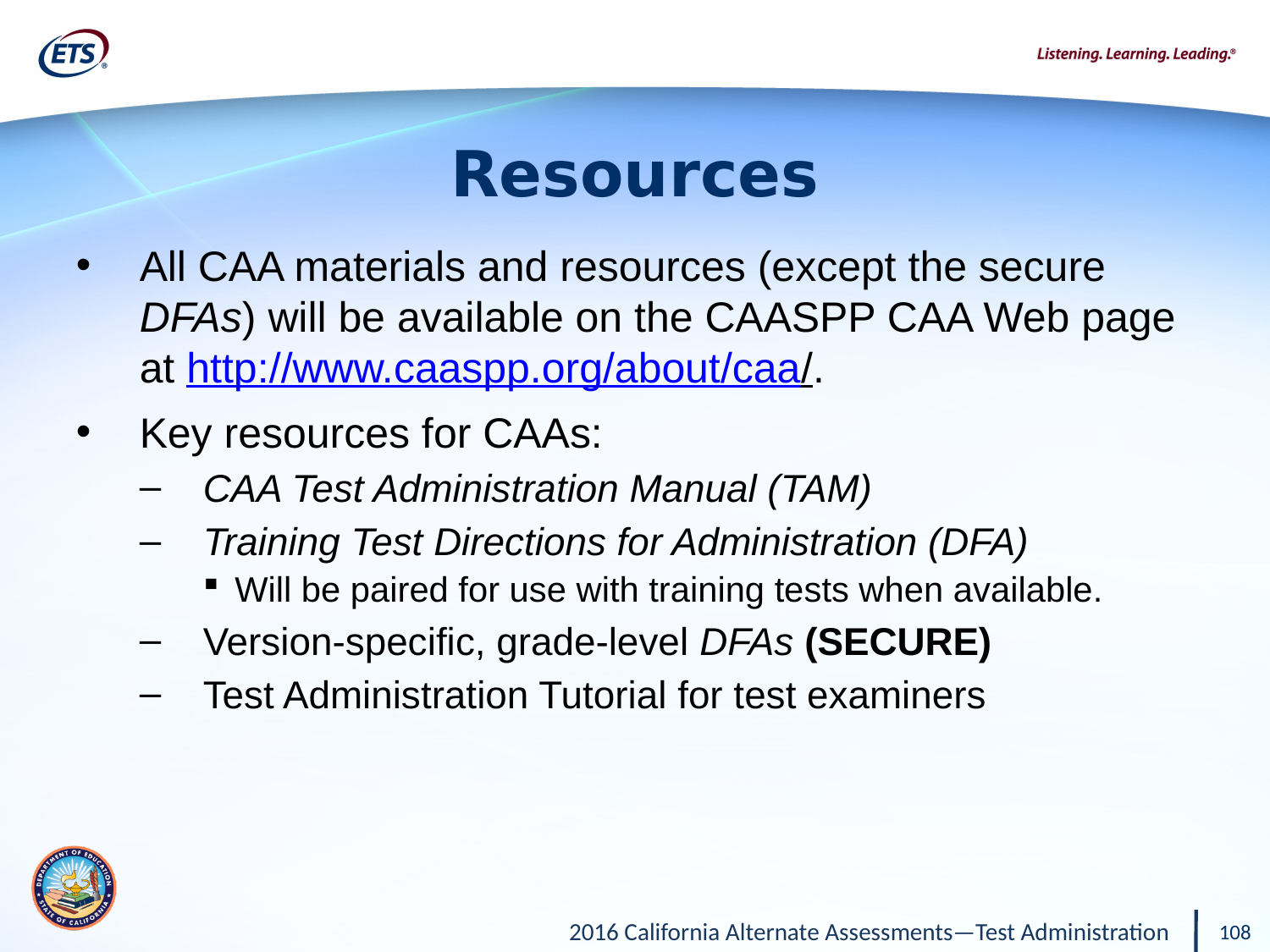

# Resources
All CAA materials and resources (except the secure DFAs) will be available on the CAASPP CAA Web page at http://www.caaspp.org/about/caa/.
Key resources for CAAs:
CAA Test Administration Manual (TAM)
Training Test Directions for Administration (DFA)
Will be paired for use with training tests when available.
Version-specific, grade-level DFAs (SECURE)
Test Administration Tutorial for test examiners